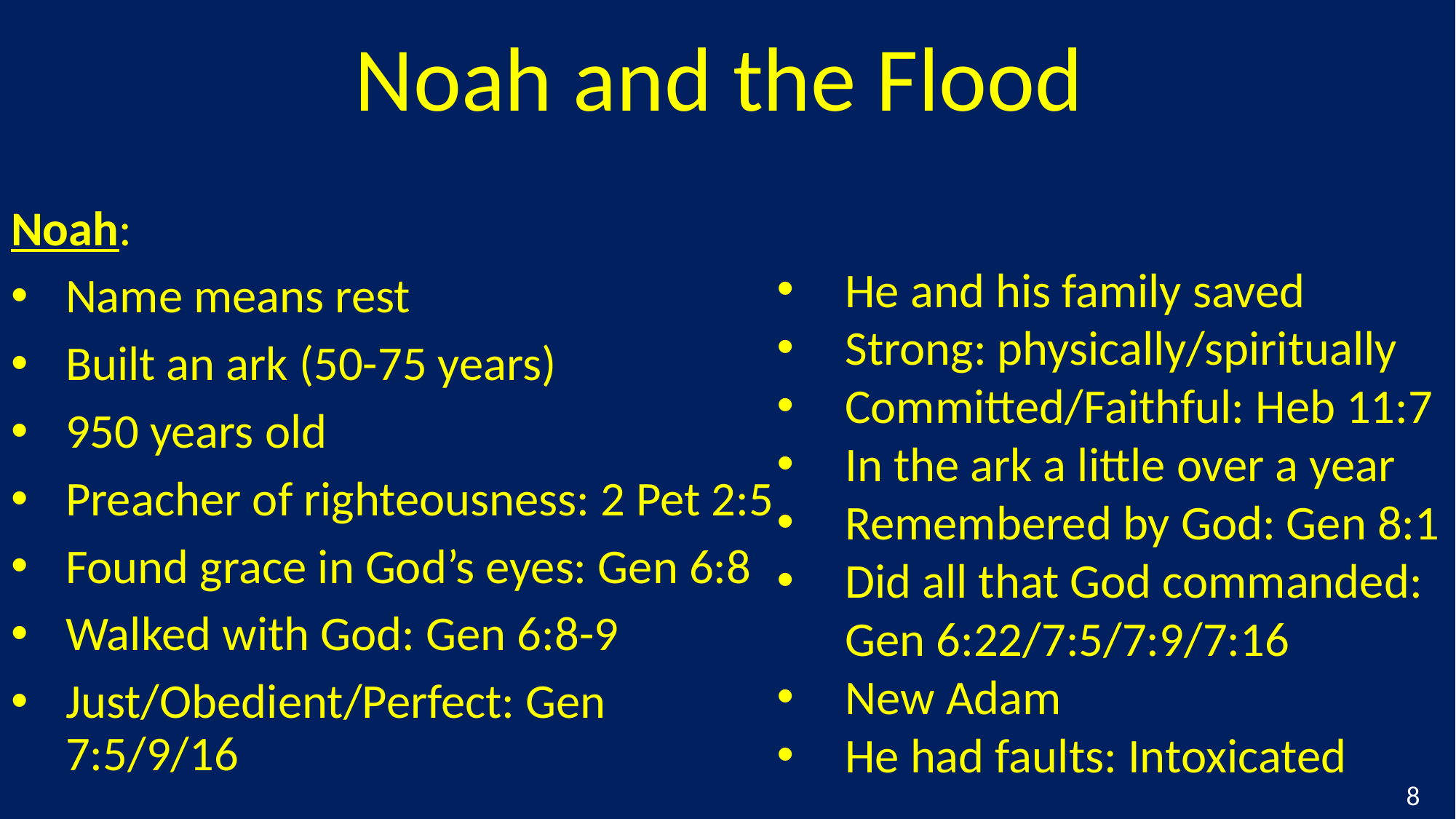

# Noah and the Flood
Noah:
Name means rest
Built an ark (50-75 years)
950 years old
Preacher of righteousness: 2 Pet 2:5
Found grace in God’s eyes: Gen 6:8
Walked with God: Gen 6:8-9
Just/Obedient/Perfect: Gen 7:5/9/16

He and his family saved
Strong: physically/spiritually
Committed/Faithful: Heb 11:7
In the ark a little over a year
Remembered by God: Gen 8:1
Did all that God commanded: Gen 6:22/7:5/7:9/7:16
New Adam
He had faults: Intoxicated
8